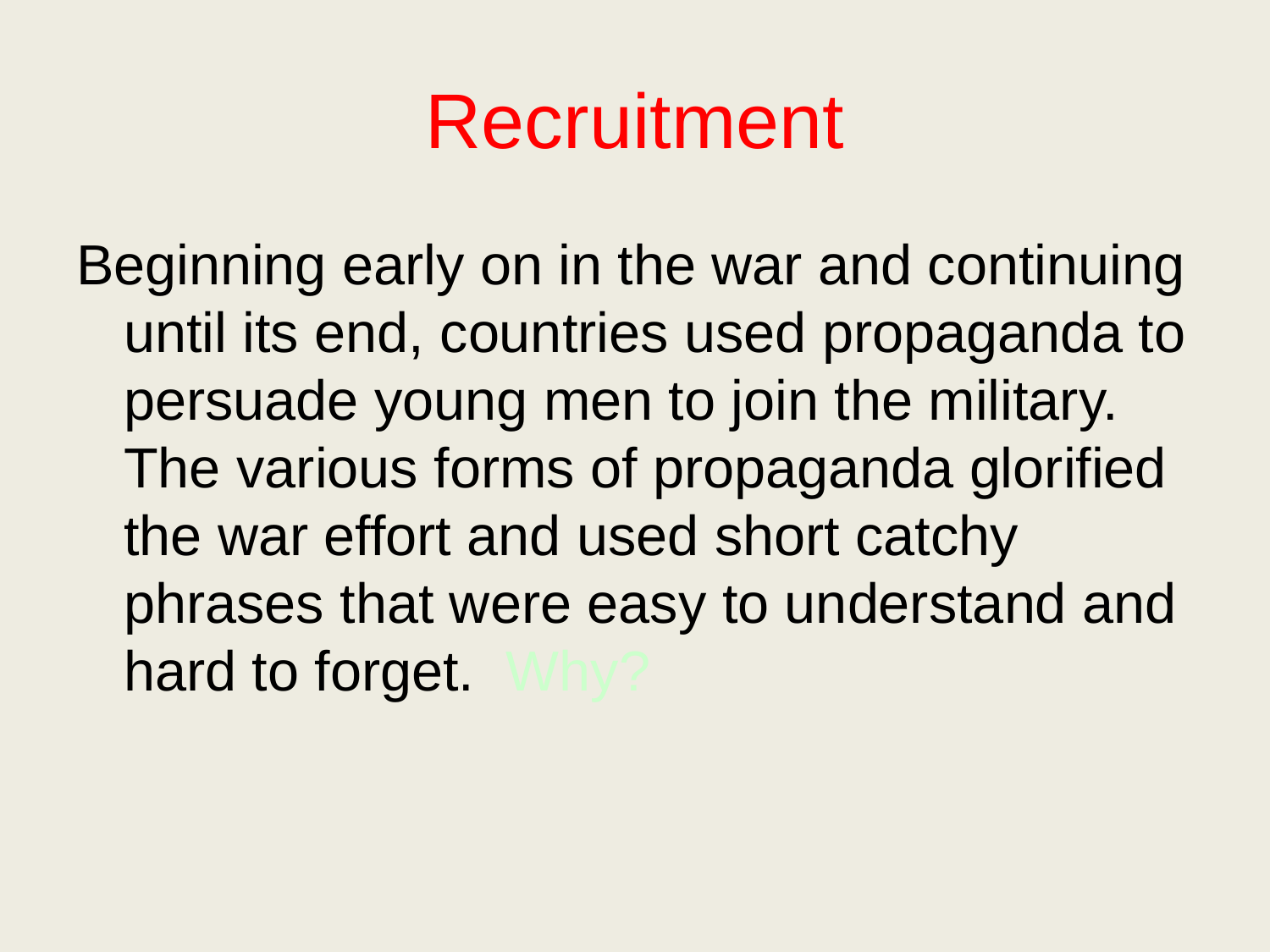

# Recruitment
Beginning early on in the war and continuing until its end, countries used propaganda to persuade young men to join the military.  The various forms of propaganda glorified the war effort and used short catchy phrases that were easy to understand and hard to forget.  Why?